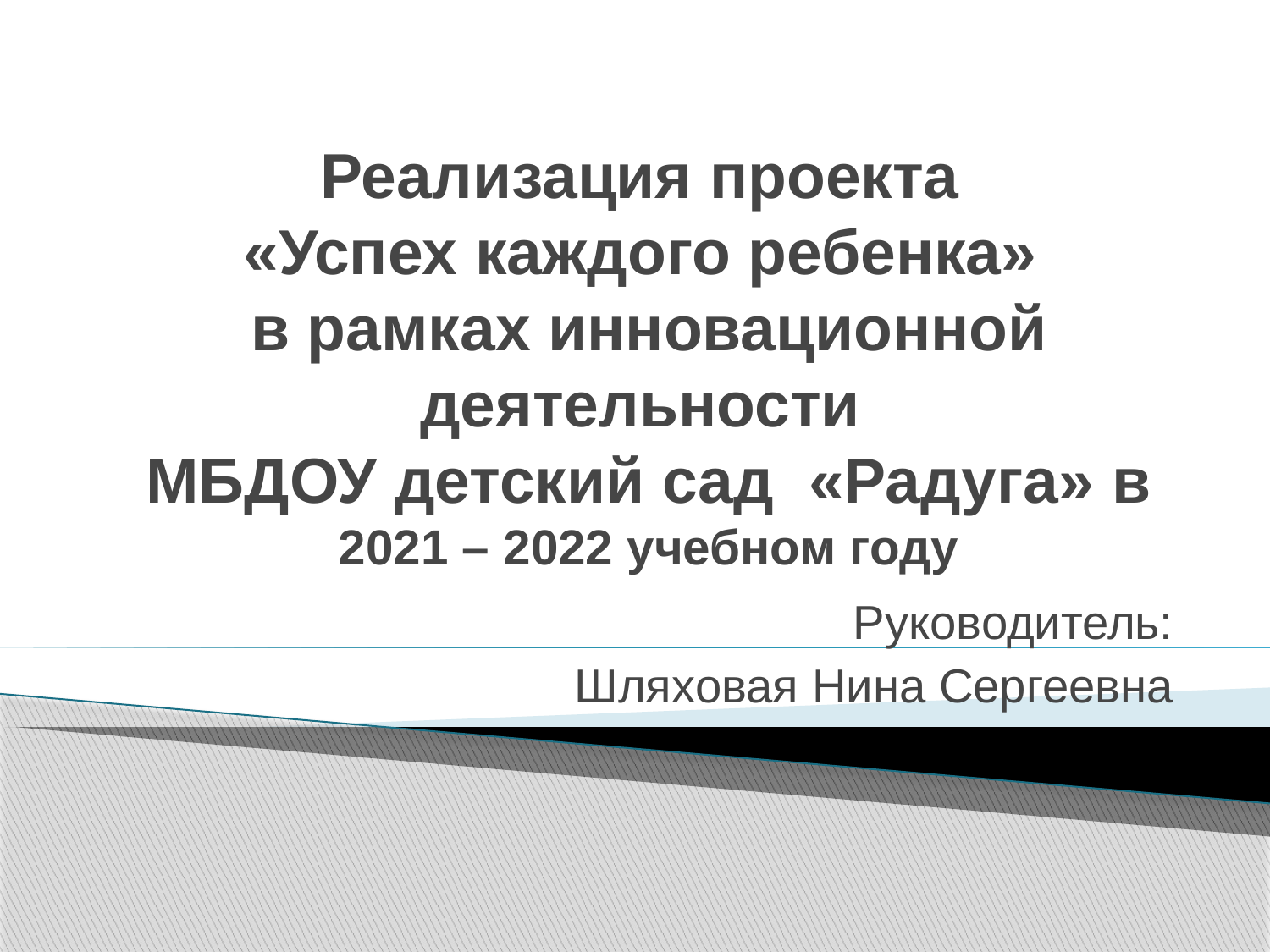

# Реализация проекта «Успех каждого ребенка» в рамках инновационной деятельности МБДОУ детский сад  «Радуга» в 2021 – 2022 учебном году
Руководитель:
Шляховая Нина Сергеевна